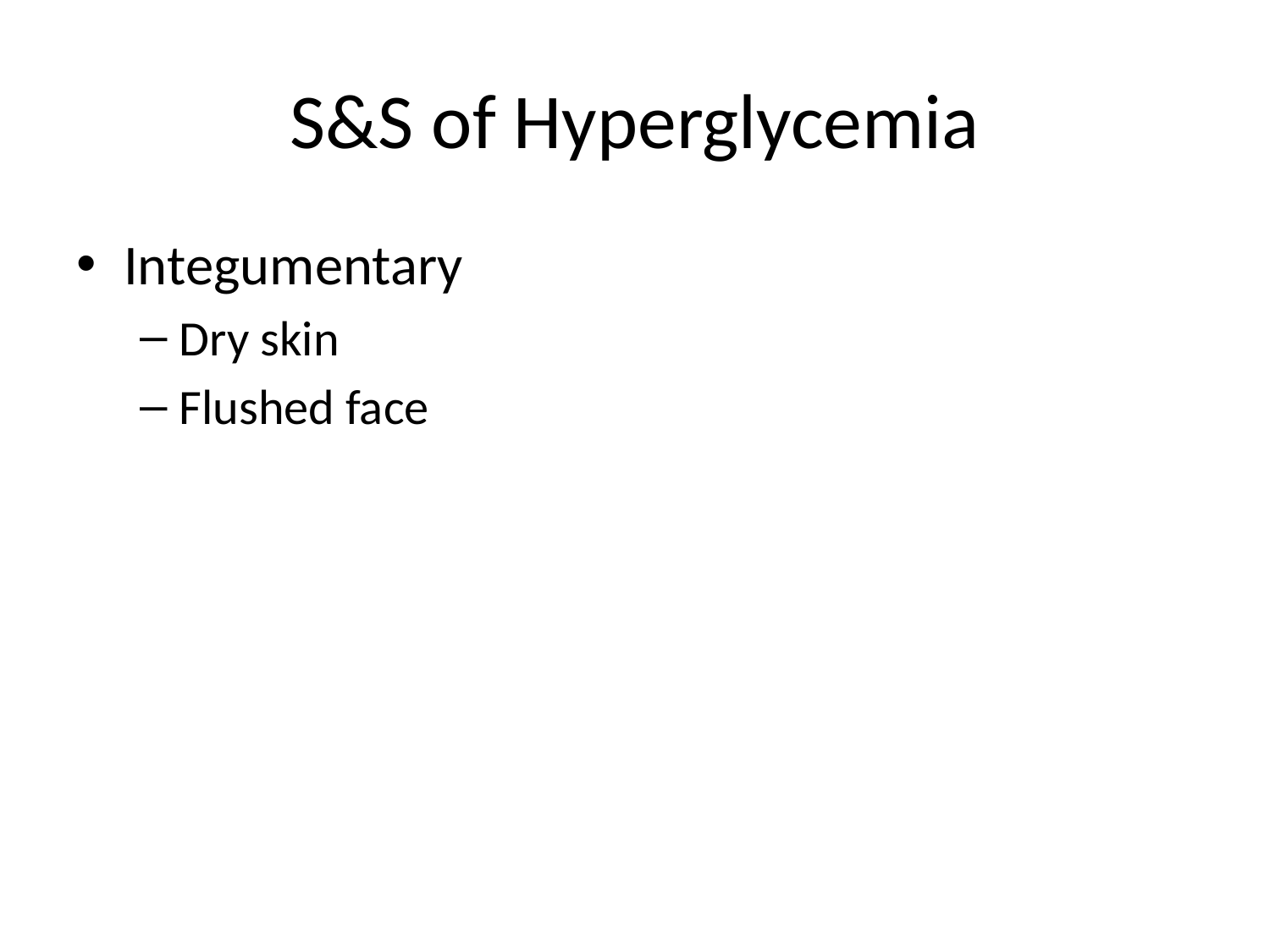

# S&S of Hyperglycemia
Integumentary
Dry skin
Flushed face